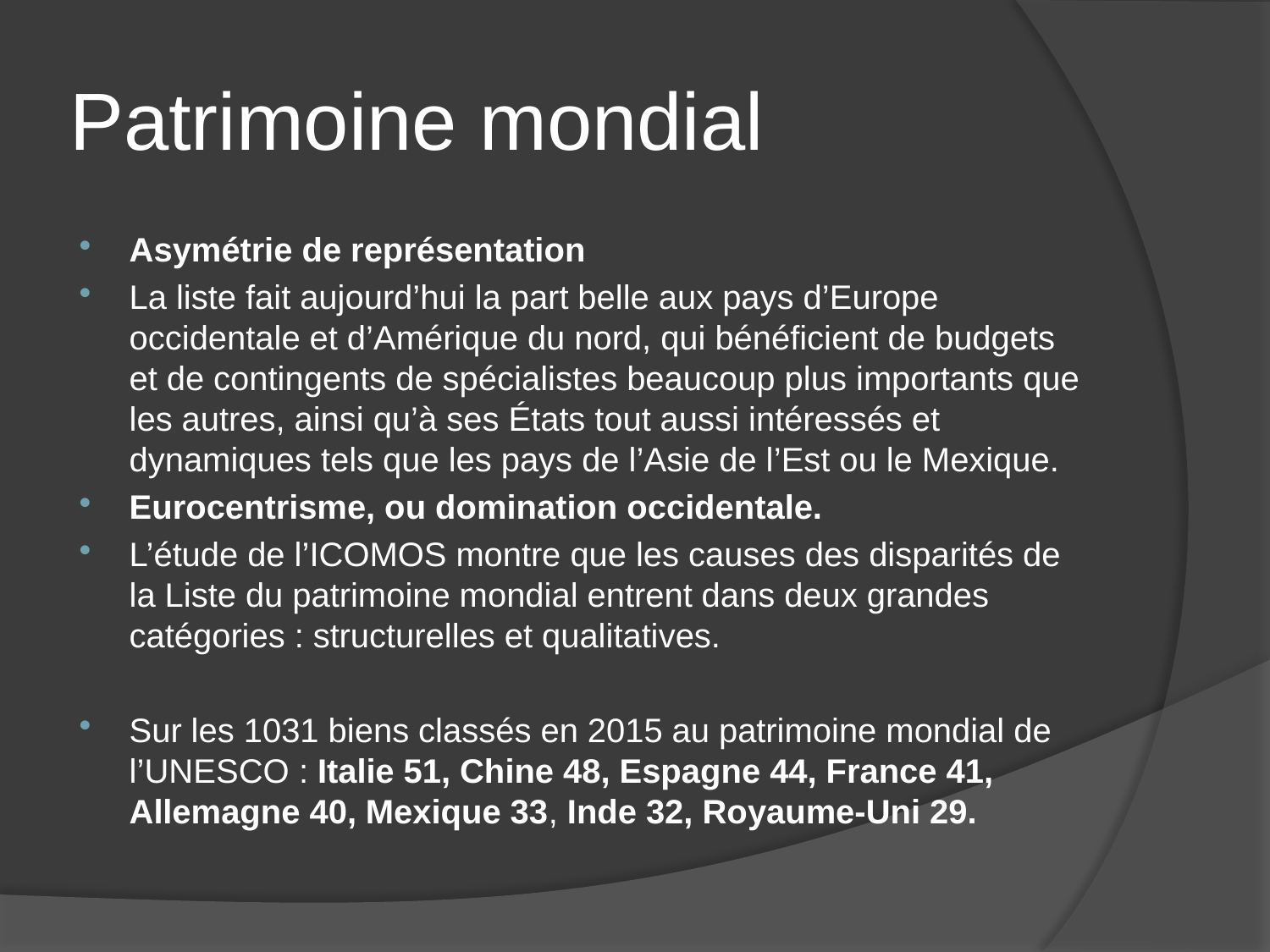

# Patrimoine mondial
Asymétrie de représentation
La liste fait aujourd’hui la part belle aux pays d’Europe occidentale et d’Amérique du nord, qui bénéficient de budgets et de contingents de spécialistes beaucoup plus importants que les autres, ainsi qu’à ses États tout aussi intéressés et dynamiques tels que les pays de l’Asie de l’Est ou le Mexique.
Eurocentrisme, ou domination occidentale.
L’étude de l’ICOMOS montre que les causes des disparités de la Liste du patrimoine mondial entrent dans deux grandes catégories : structurelles et qualitatives.

Sur les 1031 biens classés en 2015 au patrimoine mondial de l’UNESCO : Italie 51, Chine 48, Espagne 44, France 41, Allemagne 40, Mexique 33, Inde 32, Royaume-Uni 29.